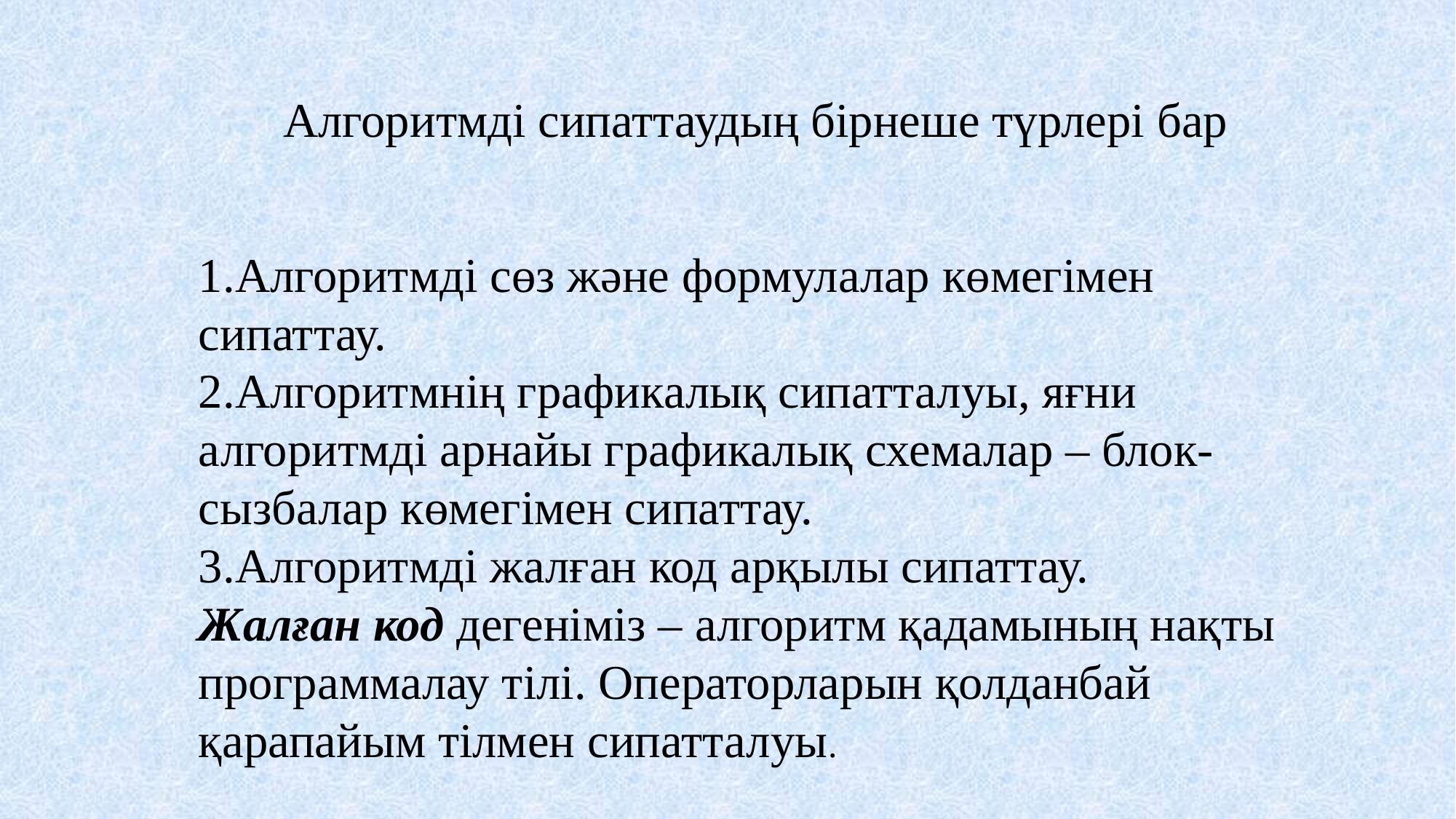

Алгоритмді сипаттаудың бірнеше түрлері бар
Алгоритмді сөз және формулалар көмегімен сипаттау.
Алгоритмнің графикалық сипатталуы, яғни алгоритмді арнайы графикалық схемалар – блок-сызбалар көмегімен сипаттау.
Алгоритмді жалған код арқылы сипаттау.
Жалған код дегеніміз – алгоритм қадамының нақты программалау тілі. Операторларын қолданбай қарапайым тілмен сипатталуы.